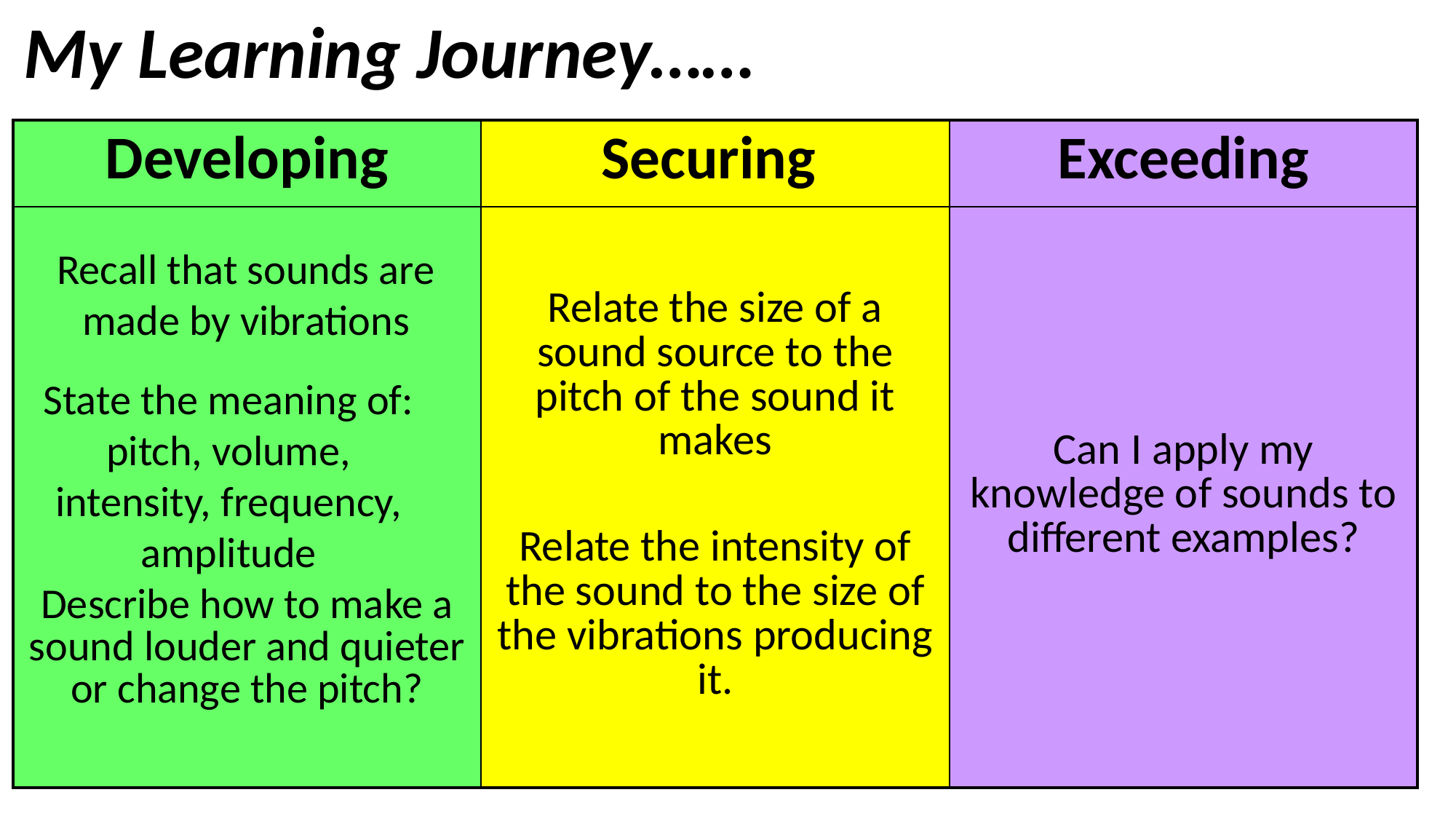

My Learning Journey……

| Developing | Securing | Exceeding |
| --- | --- | --- |
| Describe how to make a sound louder and quieter or change the pitch? | Relate the size of a sound source to the pitch of the sound it makes Relate the intensity of the sound to the size of the vibrations producing it. | Can I apply my knowledge of sounds to different examples? |
Recall that sounds are made by vibrations

State the meaning of: pitch, volume, intensity, frequency, amplitude